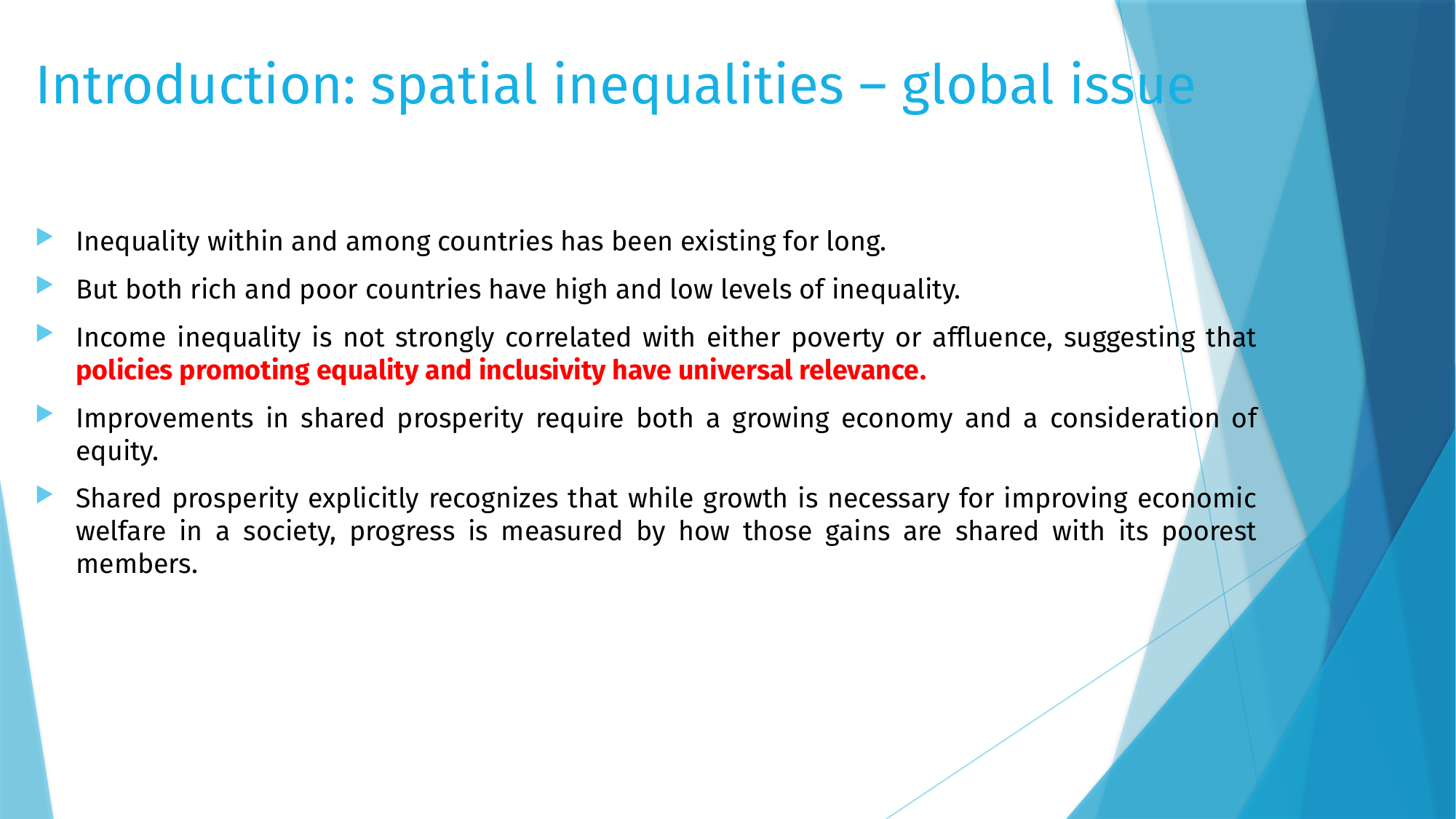

# Introduction: spatial inequalities – global issue
Inequality within and among countries has been existing for long.
But both rich and poor countries have high and low levels of inequality.
Income inequality is not strongly correlated with either poverty or affluence, suggesting that policies promoting equality and inclusivity have universal relevance.
Improvements in shared prosperity require both a growing economy and a consideration of equity.
Shared prosperity explicitly recognizes that while growth is necessary for improving economic welfare in a society, progress is measured by how those gains are shared with its poorest members.